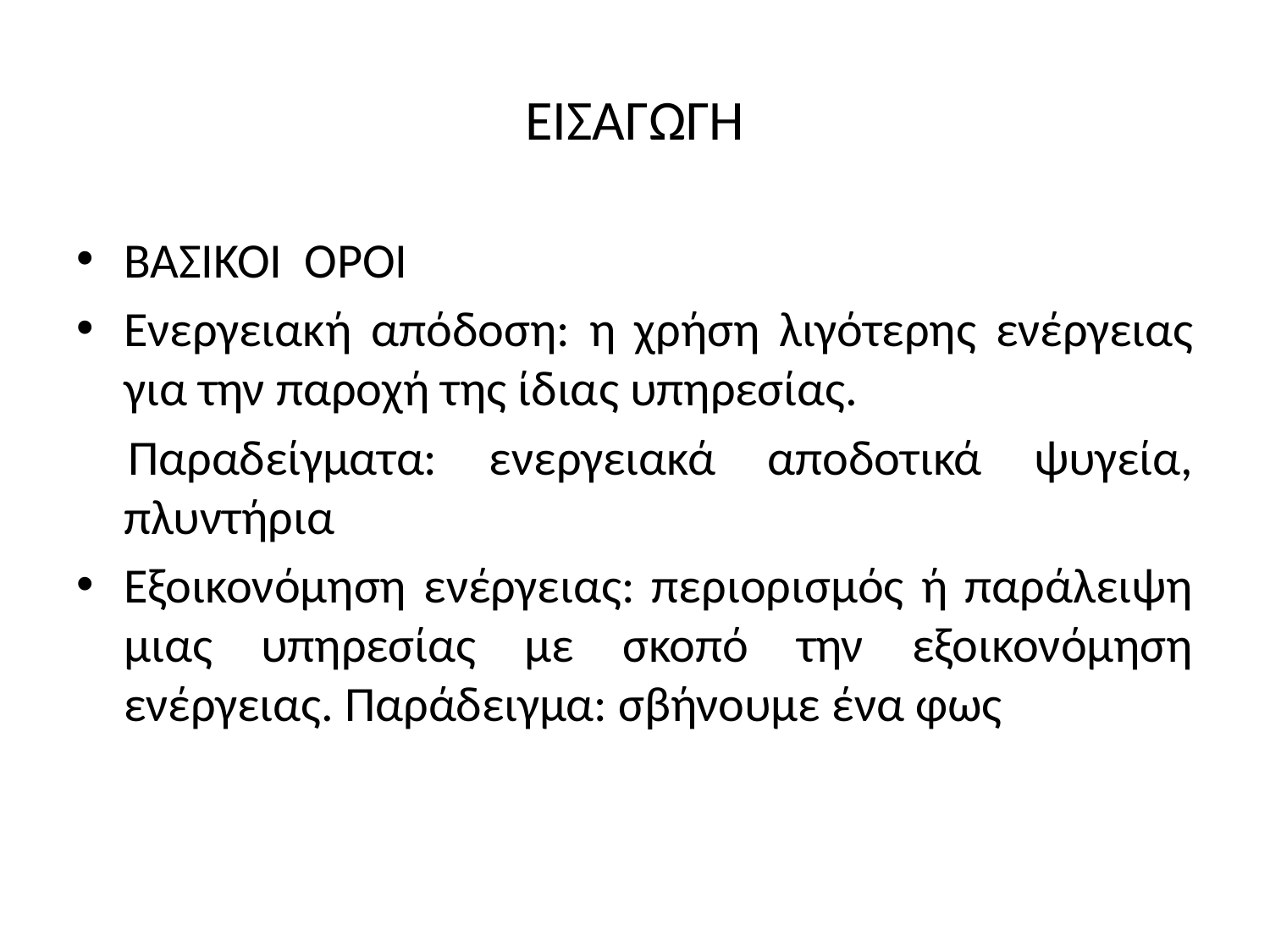

# ΕΙΣΑΓΩΓΗ
ΒΑΣΙΚΟΙ  ΟΡΟΙ
Ενεργειακή απόδοση: η χρήση λιγότερης ενέργειας για την παροχή της ίδιας υπηρεσίας.
 Παραδείγματα: ενεργειακά αποδοτικά ψυγεία, πλυντήρια
Εξοικονόμηση ενέργειας: περιορισμός ή παράλειψη μιας υπηρεσίας με σκοπό την εξοικονόμηση ενέργειας. Παράδειγμα: σβήνουμε ένα φως